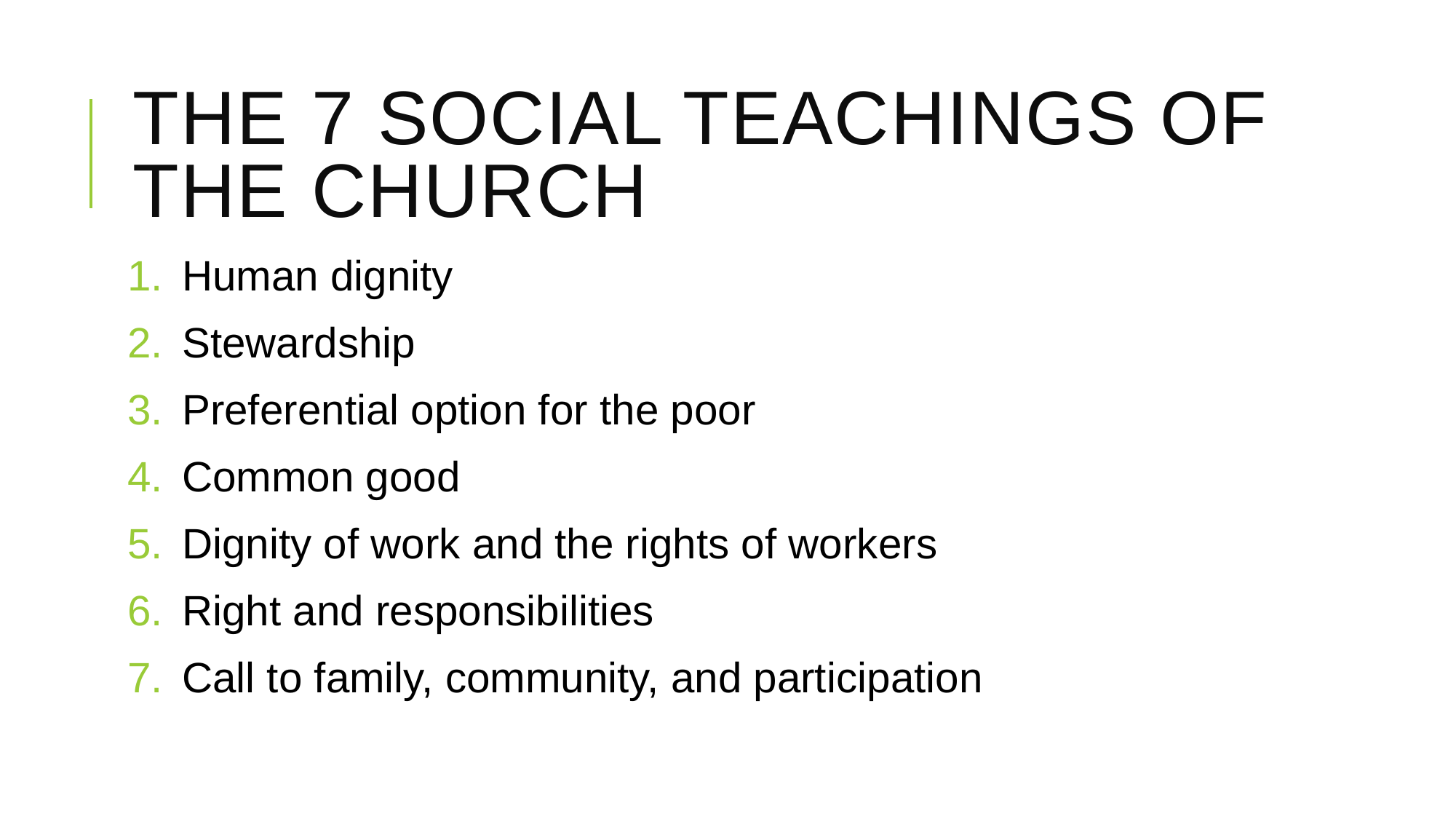

# The 7 Social teachings of the church
Human dignity
Stewardship
Preferential option for the poor
Common good
Dignity of work and the rights of workers
Right and responsibilities
Call to family, community, and participation